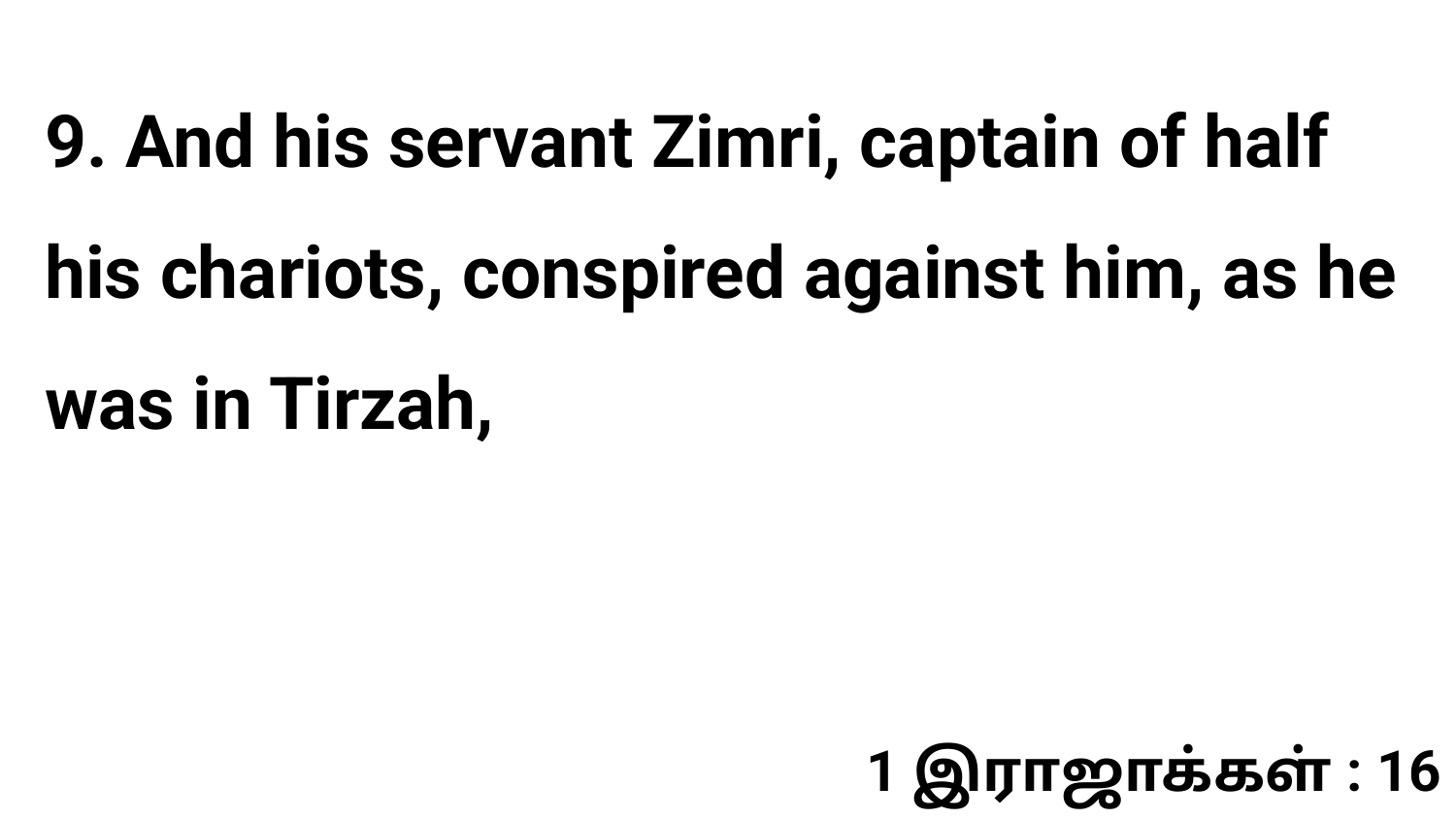

9. And his servant Zimri, captain of half his chariots, conspired against him, as he was in Tirzah,
1 இராஜாக்கள் : 16